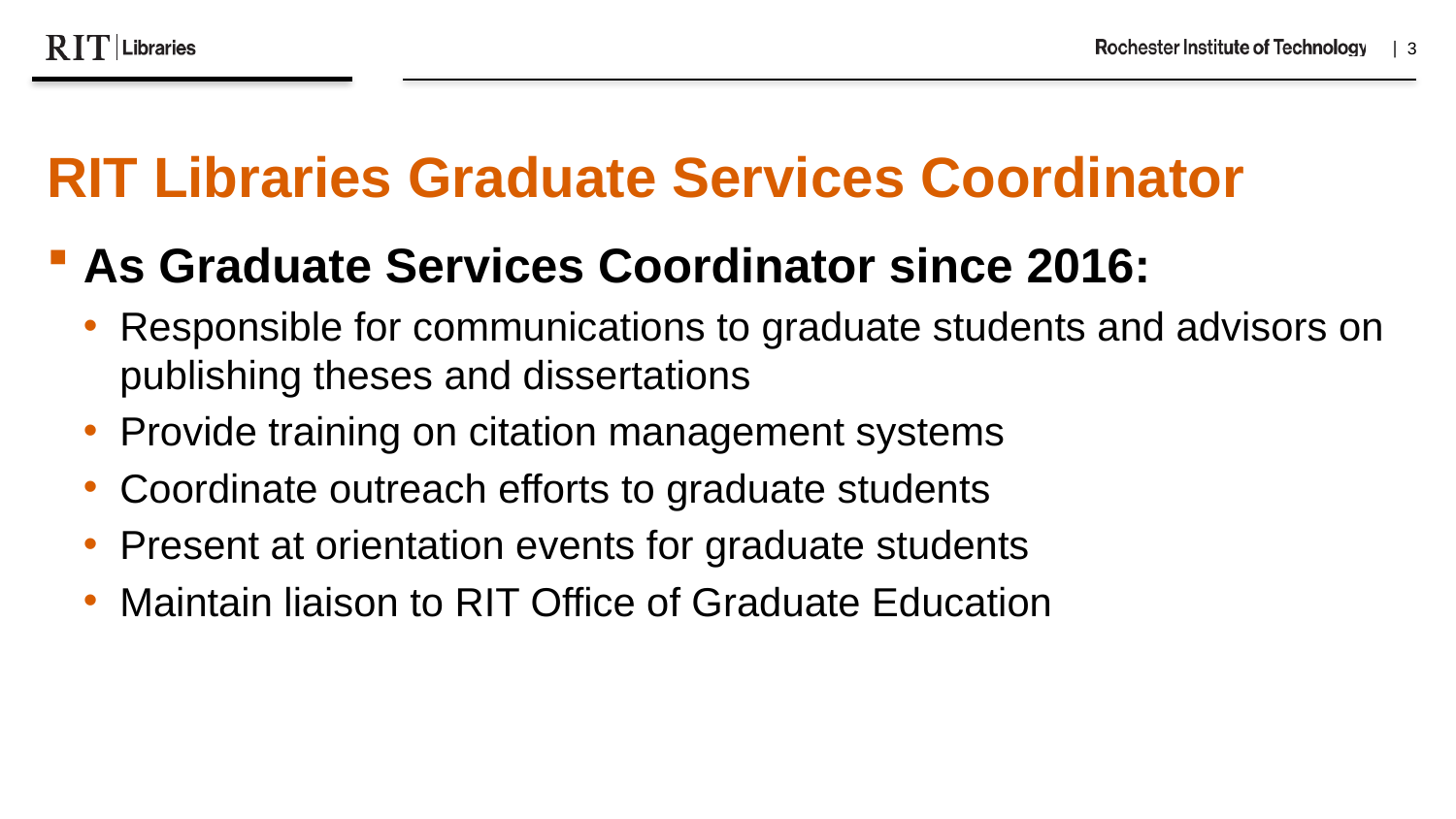

RIT Libraries Graduate Services Coordinator
As Graduate Services Coordinator since 2016:
Responsible for communications to graduate students and advisors on publishing theses and dissertations
Provide training on citation management systems
Coordinate outreach efforts to graduate students
Present at orientation events for graduate students
Maintain liaison to RIT Office of Graduate Education